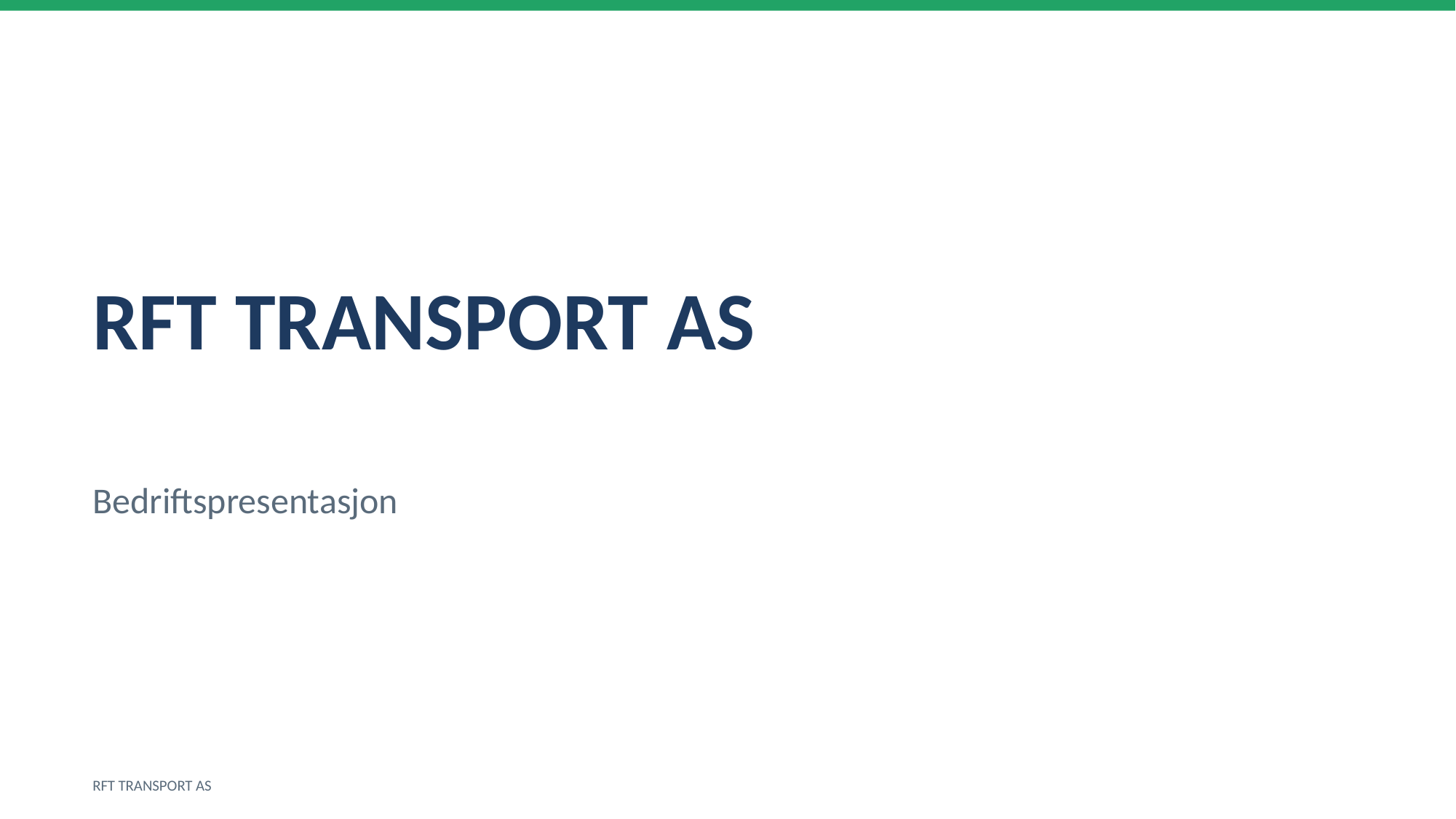

RFT TRANSPORT AS
Bedriftspresentasjon
RFT TRANSPORT AS